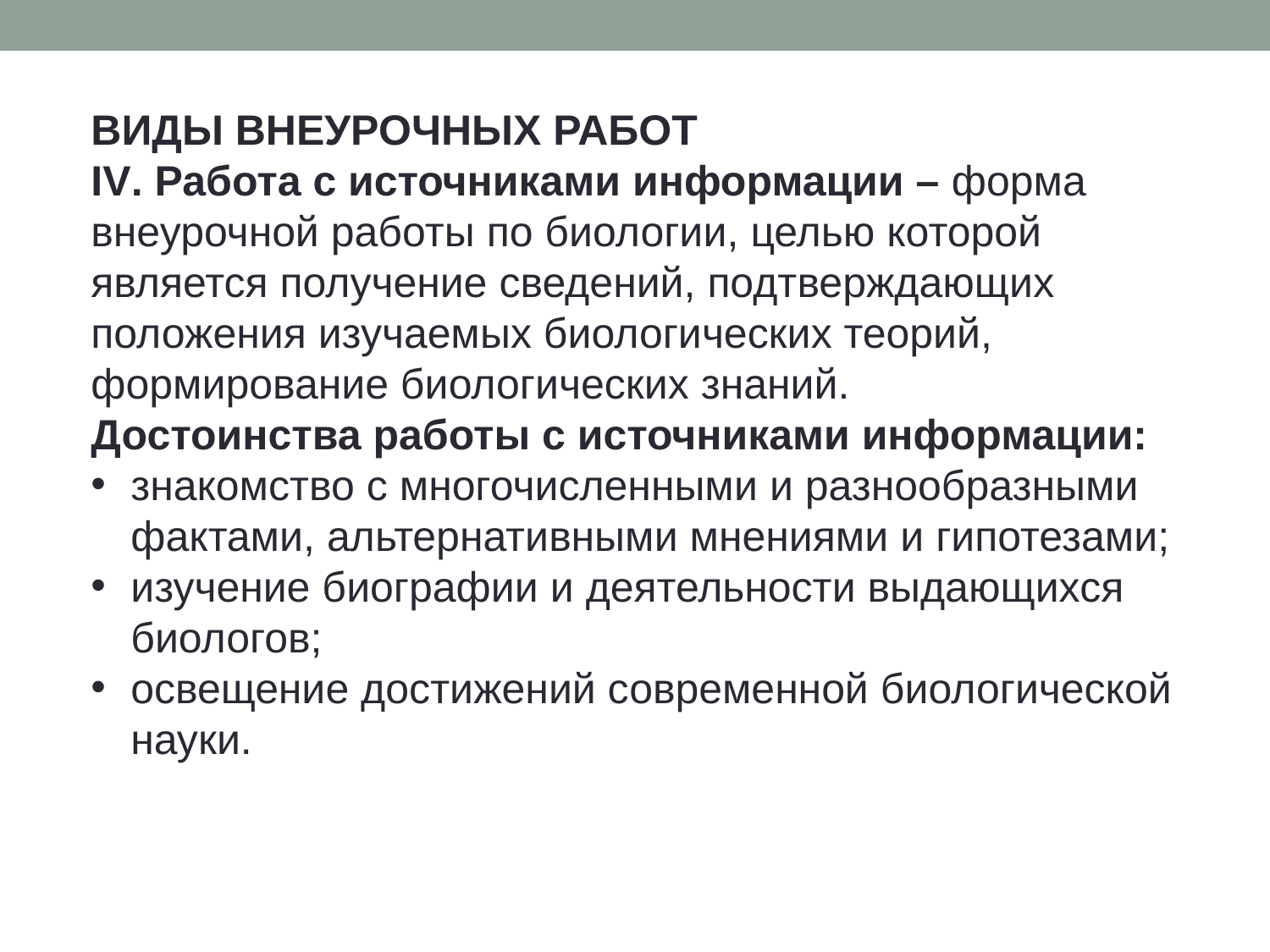

ВИДЫ ВНЕУРОЧНЫХ РАБОТ
IV. Работа с источниками информации – форма внеурочной работы по биологии, целью которой является получение сведений, подтверждающих положения изучаемых биологических теорий, формирование биологических знаний.
Достоинства работы с источниками информации:
знакомство с многочисленными и разнообразными фактами, альтернативными мнениями и гипотезами;
изучение биографии и деятельности выдающихся биологов;
освещение достижений современной биологической науки.